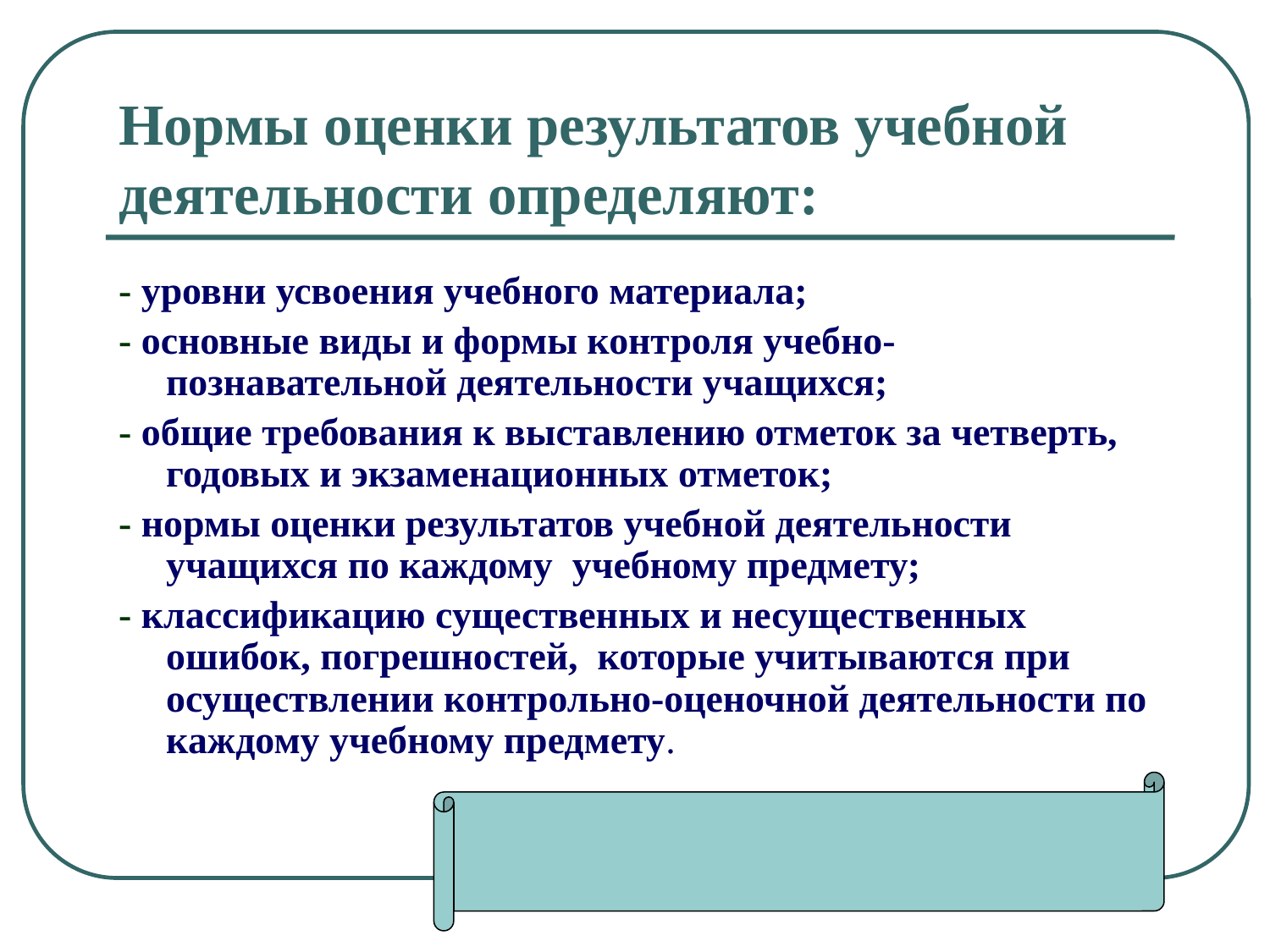

# Нормы оценки результатов учебной деятельности определяют:
- уровни усвоения учебного материала;
- основные виды и формы контроля учебно-познавательной деятельности учащихся;
- общие требования к выставлению отметок за четверть, годовых и экзаменационных отметок;
- нормы оценки результатов учебной деятельности  учащихся по каждому  учебному предмету;
- классификацию существенных и несущественных ошибок, погрешностей,  которые учитываются при осуществлении контрольно-оценочной деятельности по каждому учебному предмету.